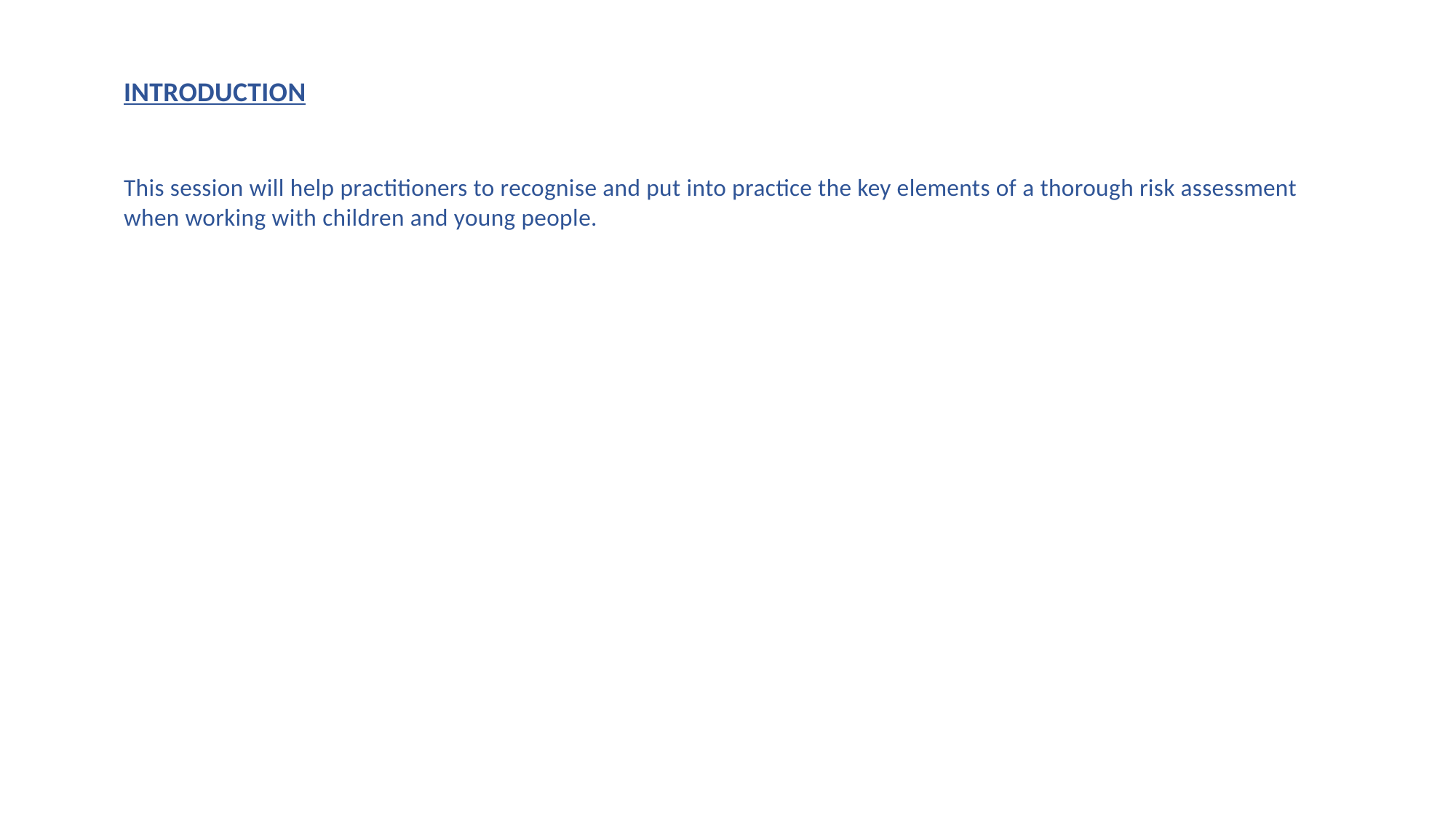

INTRODUCTION

This session will help practitioners to recognise and put into practice the key elements of a thorough risk assessment when working with children and young people.